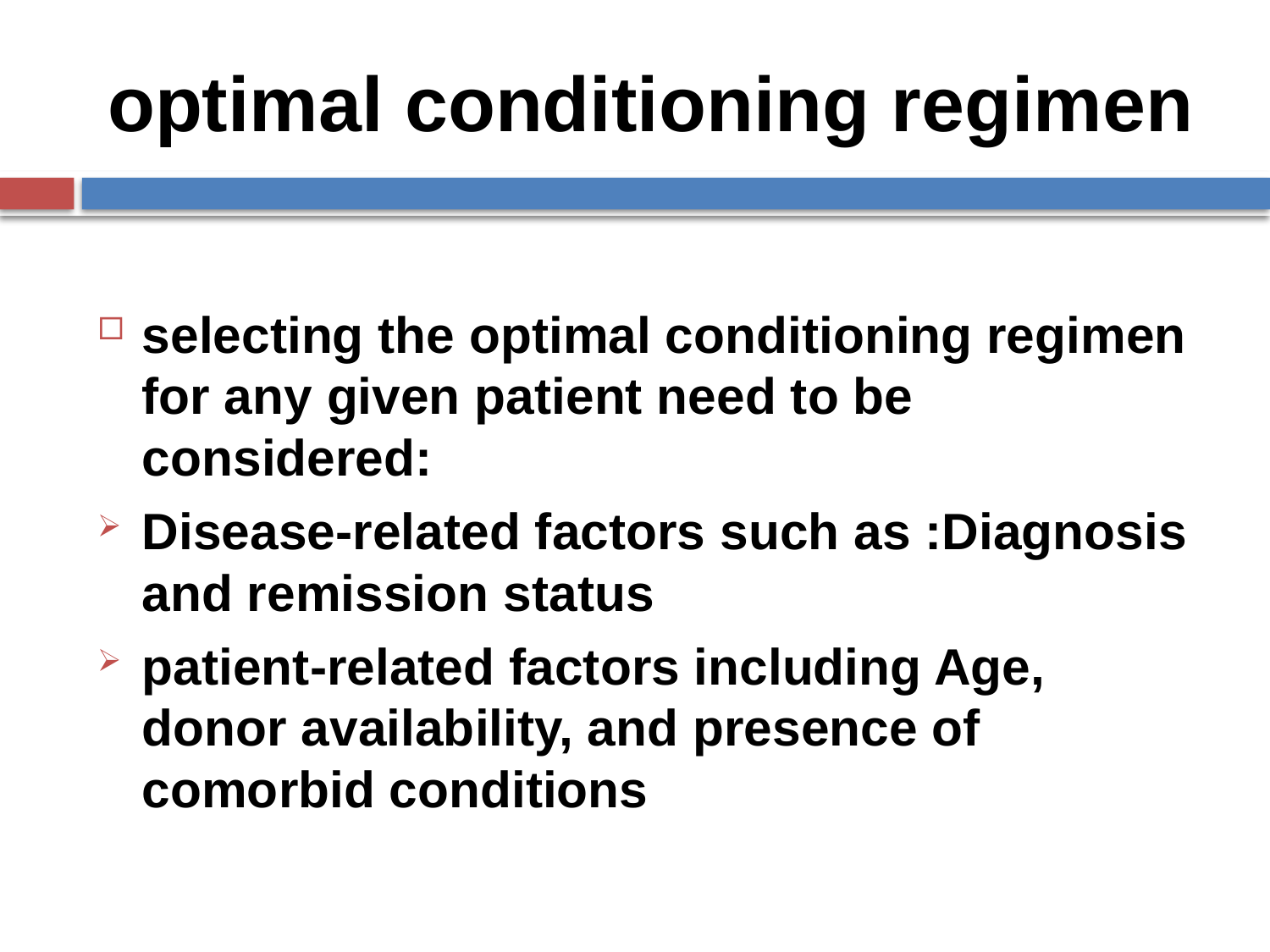

# optimal conditioning regimen

selecting the optimal conditioning regimen for any given patient need to be considered:
Disease-related factors such as :Diagnosis and remission status
patient-related factors including Age, donor availability, and presence of comorbid conditions